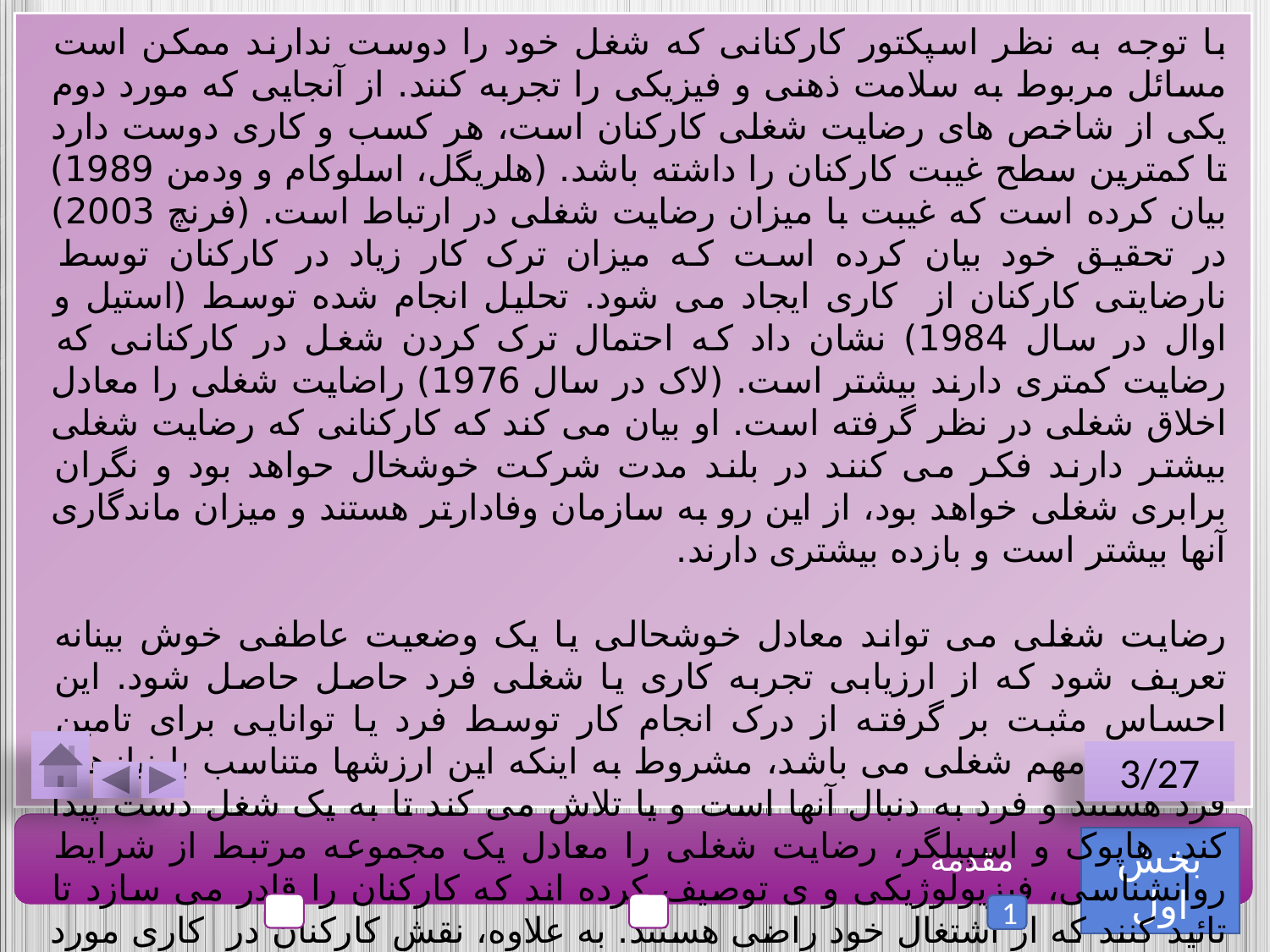

با توجه به نظر اسپکتور کارکنانی که شغل خود را دوست ندارند ممکن است مسائل مربوط به سلامت ذهنی و فیزیکی را تجربه کنند. از آنجایی که مورد دوم یکی از شاخص های رضایت شغلی کارکنان است، هر کسب و کاری دوست دارد تا کمترین سطح غیبت کارکنان را داشته باشد. (هلریگل، اسلوکام و ودمن 1989) بیان کرده است که غیبت با میزان رضایت شغلی در ارتباط است. (فرنچ 2003) در تحقیق خود بیان کرده است که میزان ترک کار زیاد در کارکنان توسط نارضایتی کارکنان از  کاری ایجاد می شود. تحلیل انجام شده توسط (استیل و اوال در سال 1984) نشان داد که احتمال ترک کردن شغل در کارکنانی که رضایت کمتری دارند بیشتر است. (لاک در سال 1976) راضایت شغلی را معادل اخلاق شغلی در نظر گرفته است. او بیان می کند که کارکنانی که رضایت شغلی بیشتر دارند فکر می کنند در بلند مدت شرکت خوشخال حواهد بود و نگران برابری شغلی خواهد بود، از این رو به سازمان وفادارتر هستند و میزان ماندگاری آنها بیشتر است و بازده بیشتری دارند.

رضایت شغلی می تواند معادل خوشحالی یا یک وضعیت عاطفی خوش بینانه تعریف شود که از ارزیابی تجربه کاری یا شغلی فرد حاصل حاصل شود. این احساس مثبت بر گرفته از درک انجام کار توسط فرد یا توانایی برای تامین ارزشهای مهم شغلی می باشد، مشروط به اینکه این ارزشها متناسب با نیازهای فرد هستند و فرد به دنبال آنها است و یا تلاش می کند تا به یک شغل دست پیدا کند. هاپوک و اسپیلگر، رضایت شغلی را معادل یک مجموعه مرتبط از شرایط روانشناسی، فیزیولوژیکی و ی توصیف کرده اند که کارکنان را قادر می سازد تا تائید کنند که از اشتغال خود راضی هستند. به علاوه، نقش کارکنان در  کاری مورد تاکید قرار گرفته است زیرا عوامل مختلف بر کارکنان یک سازمان تاثیر می گذارند.

3/27

بخش اول
مقدمه

1